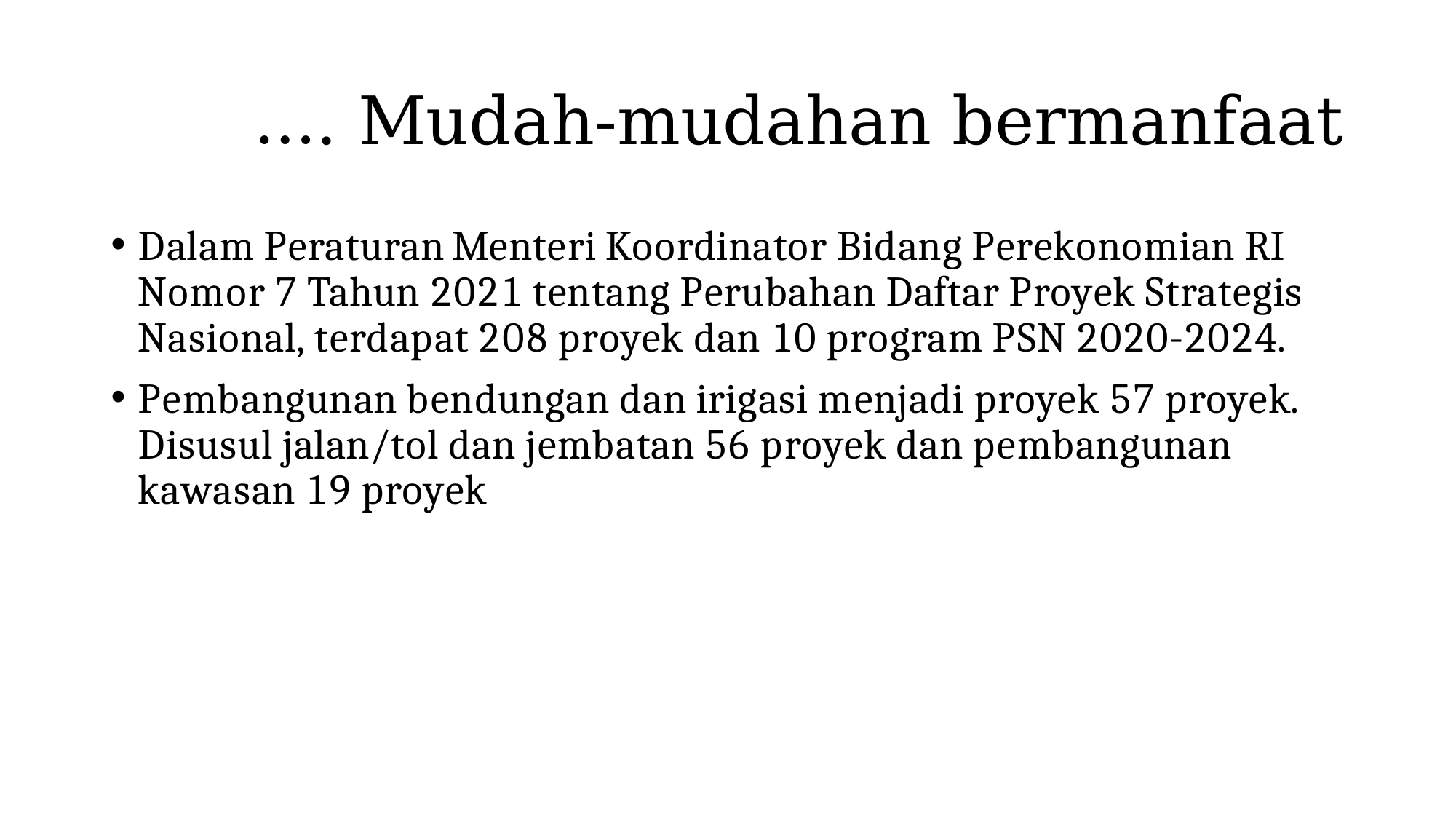

# …. Mudah-mudahan bermanfaat
Dalam Peraturan Menteri Koordinator Bidang Perekonomian RI Nomor 7 Tahun 2021 tentang Perubahan Daftar Proyek Strategis Nasional, terdapat 208 proyek dan 10 program PSN 2020-2024.
Pembangunan bendungan dan irigasi menjadi proyek 57 proyek. Disusul jalan/tol dan jembatan 56 proyek dan pembangunan kawasan 19 proyek